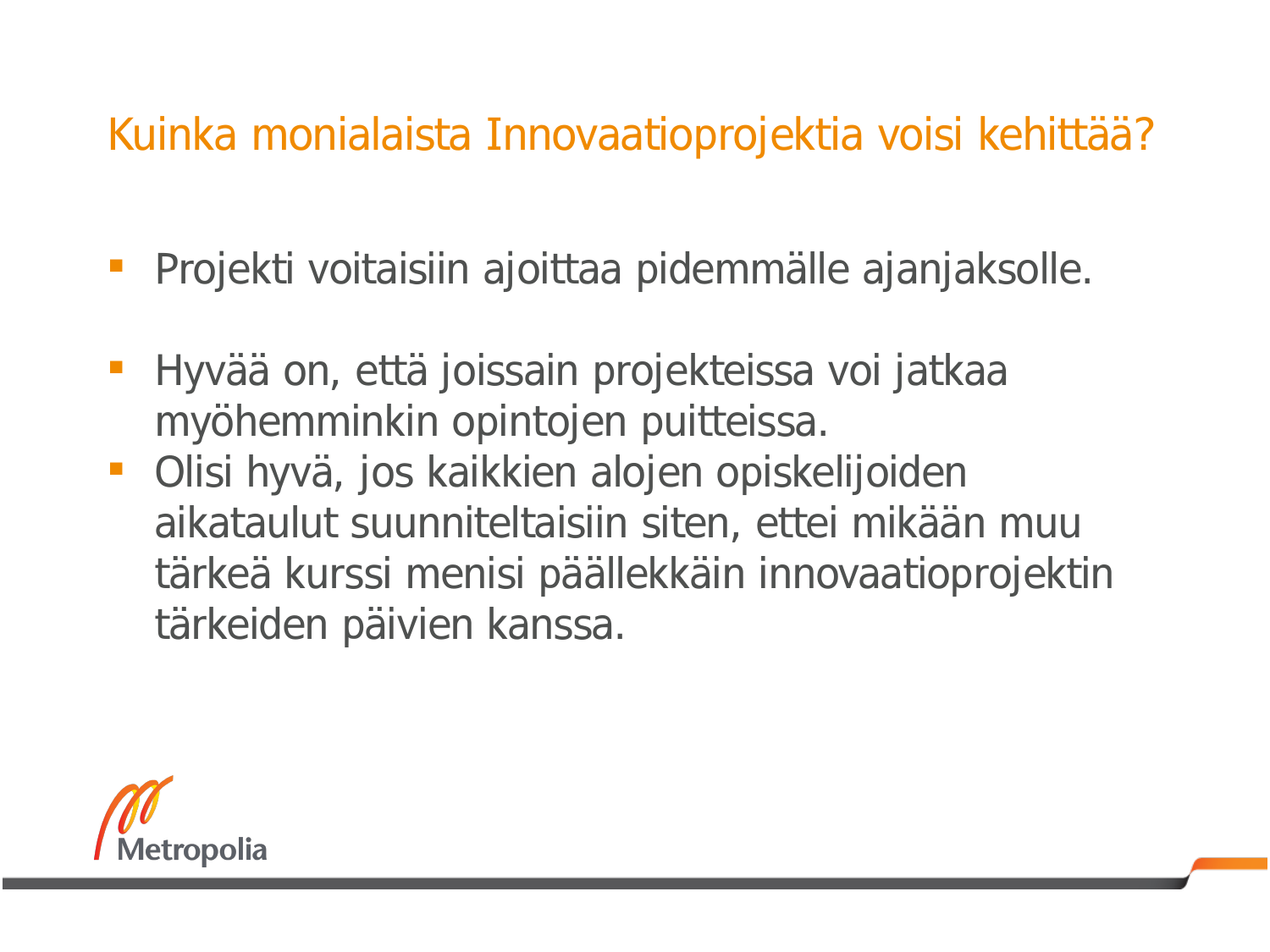

# Kuinka monialaista Innovaatioprojektia voisi kehittää?

Projekti voitaisiin ajoittaa pidemmälle ajanjaksolle.

Hyvää on, että joissain projekteissa voi jatkaa myöhemminkin opintojen puitteissa.
Olisi hyvä, jos kaikkien alojen opiskelijoiden aikataulut suunniteltaisiin siten, ettei mikään muu tärkeä kurssi menisi päällekkäin innovaatioprojektin tärkeiden päivien kanssa.